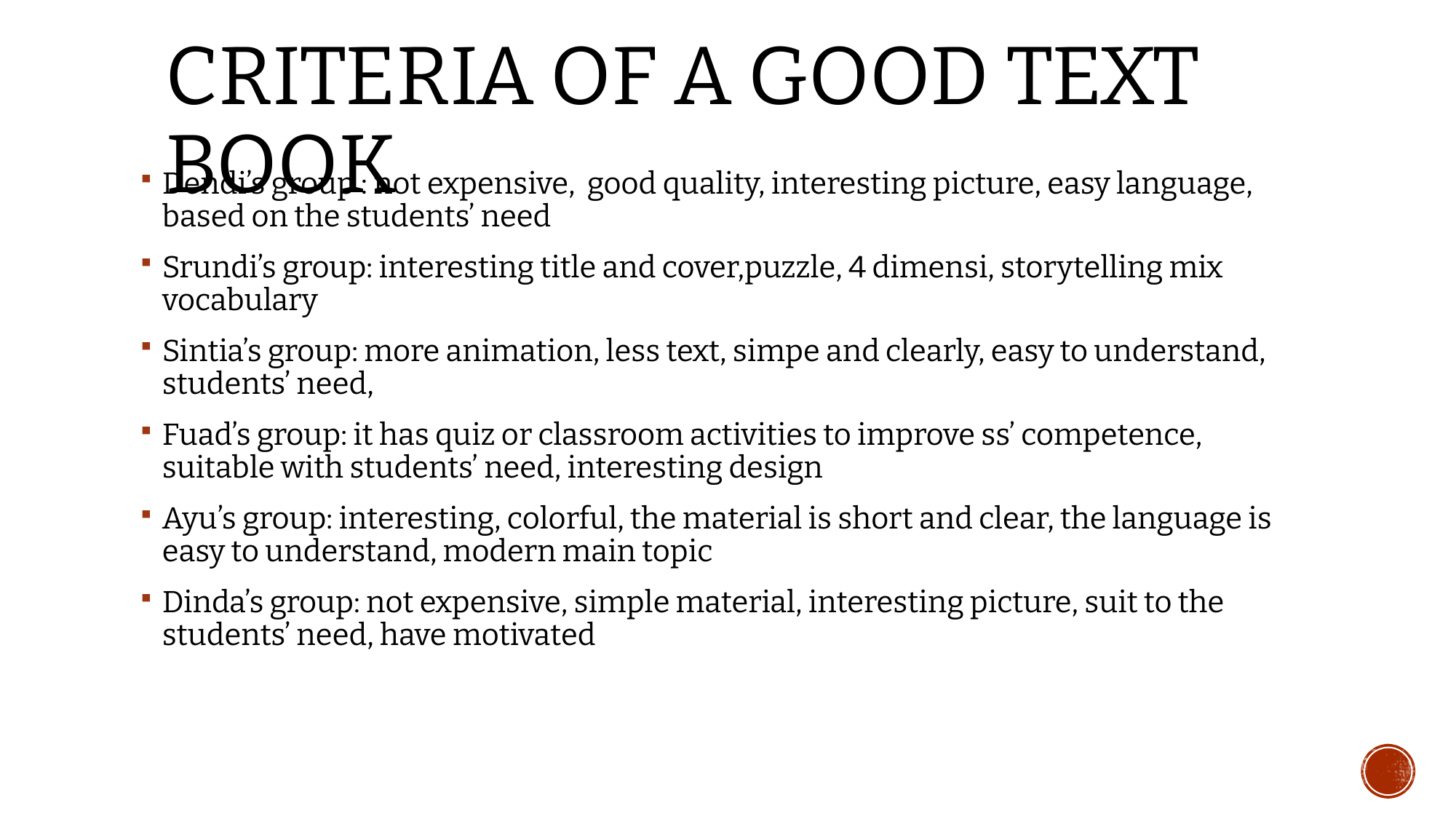

# CRITERIA OF A GOOD TEXT BOOK
Dendi’s group : not expensive,  good quality, interesting picture, easy language, based on the students’ need
Srundi’s group: interesting title and cover,puzzle, 4 dimensi, storytelling mix vocabulary
Sintia’s group: more animation, less text, simpe and clearly, easy to understand, students’ need,
Fuad’s group: it has quiz or classroom activities to improve ss’ competence, suitable with students’ need, interesting design
Ayu’s group: interesting, colorful, the material is short and clear, the language is easy to understand, modern main topic
Dinda’s group: not expensive, simple material, interesting picture, suit to the students’ need, have motivated